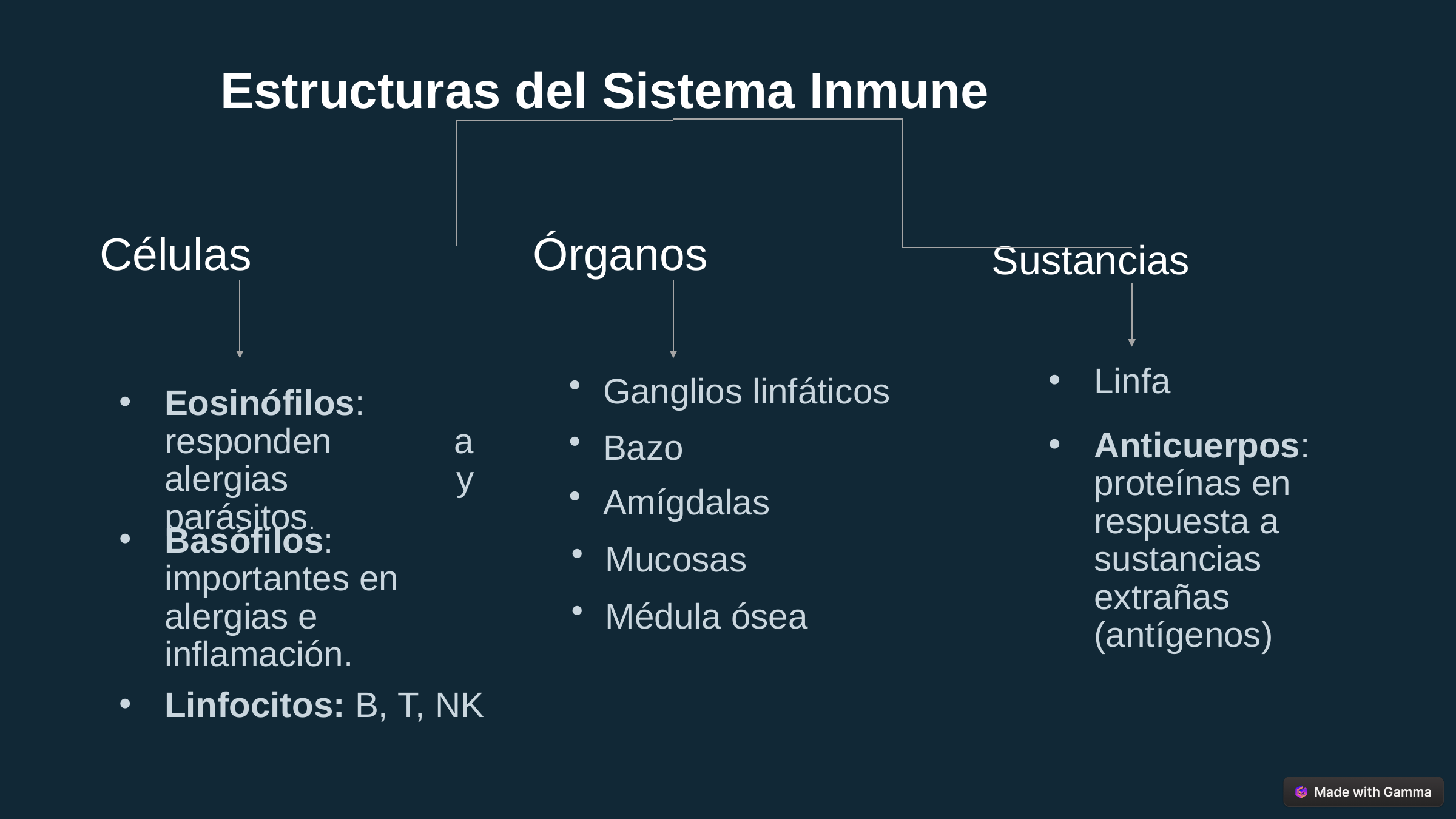

Estructuras del Sistema Inmune
Células
Órganos
Sustancias
Linfa
Ganglios linfáticos
Eosinófilos: responden a alergias y parásitos.
Anticuerpos: proteínas en respuesta a sustancias extrañas (antígenos)
Bazo
Amígdalas
Basófilos: importantes en alergias e inflamación.
Mucosas
Médula ósea
Linfocitos: B, T, NK